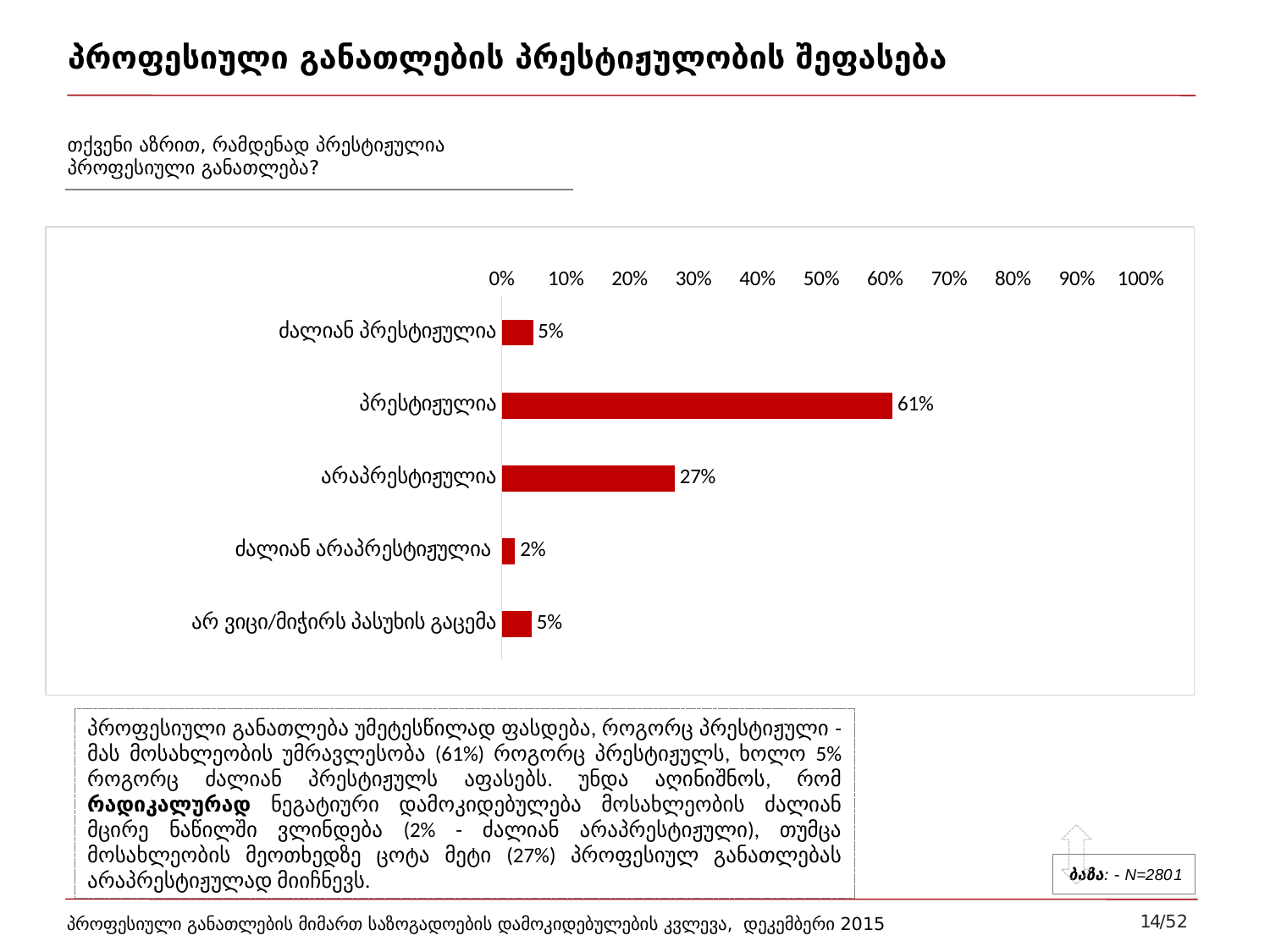

# პროფესიული განათლების პრესტიჟულობის შეფასება
თქვენი აზრით, რამდენად პრესტიჟულია პროფესიული განათლება?

### Chart

| Category | Column2 |
|---|---|
| ძალიან პრესტიჟულია | 0.049 |
| პრესტიჟულია | 0.612 |
| არაპრესტიჟულია | 0.271 |
| ძალიან არაპრესტიჟულია  | 0.021 |
| არ ვიცი/მიჭირს პასუხის გაცემა | 0.047 |
პროფესიული განათლება უმეტესწილად ფასდება, როგორც პრესტიჟული - მას მოსახლეობის უმრავლესობა (61%) როგორც პრესტიჟულს, ხოლო 5% როგორც ძალიან პრესტიჟულს აფასებს. უნდა აღინიშნოს, რომ რადიკალურად ნეგატიური დამოკიდებულება მოსახლეობის ძალიან მცირე ნაწილში ვლინდება (2% - ძალიან არაპრესტიჟული), თუმცა მოსახლეობის მეოთხედზე ცოტა მეტი (27%) პროფესიულ განათლებას არაპრესტიჟულად მიიჩნევს.

ბაზა: - N=2801